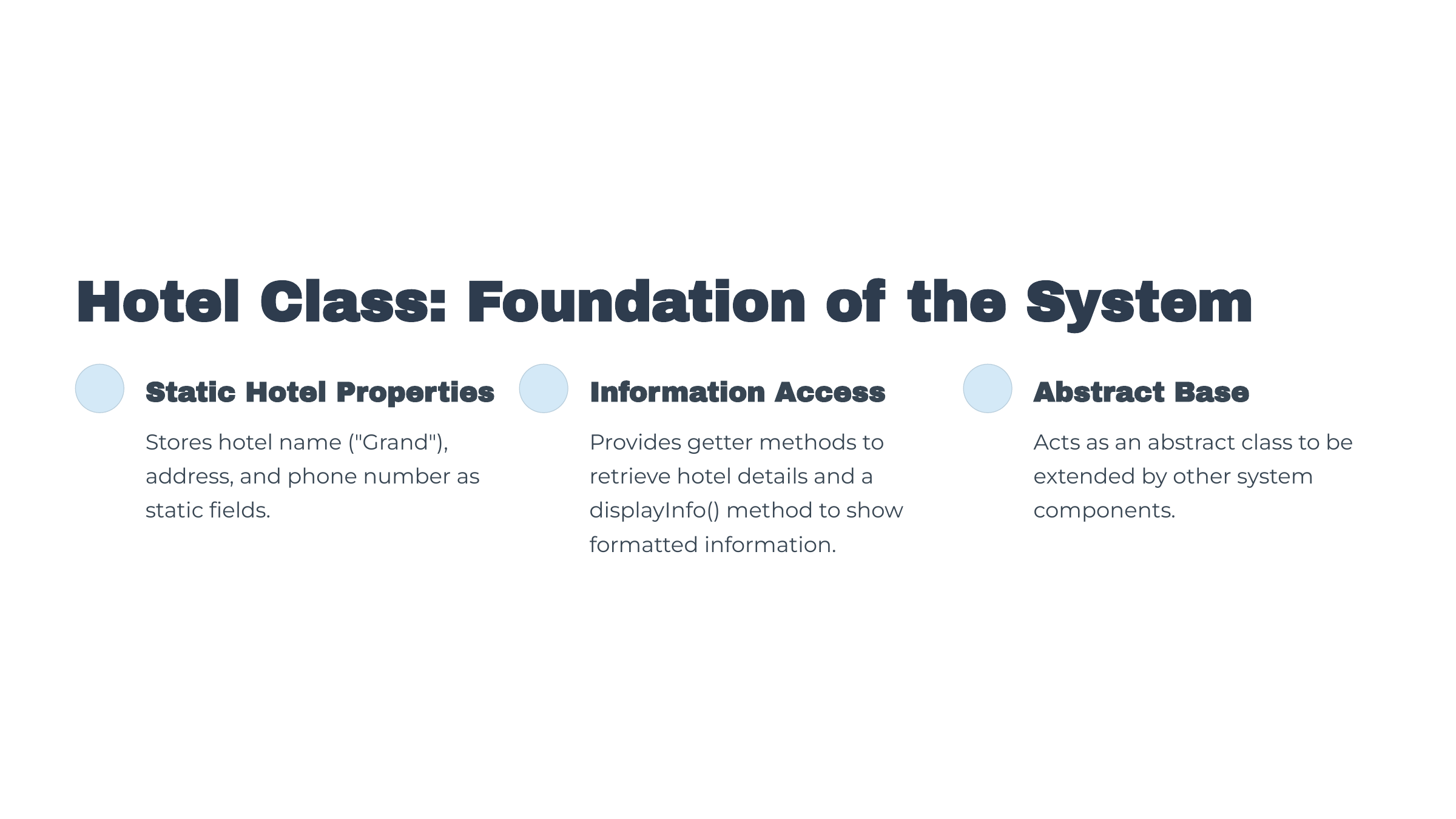

Hotel Class: Foundation of the System

Static Hotel Properties
Information Access
Abstract Base
Stores hotel name ("Grand"), address, and phone number as static fields.
Provides getter methods to retrieve hotel details and a displayInfo() method to show formatted information.
Acts as an abstract class to be extended by other system components.